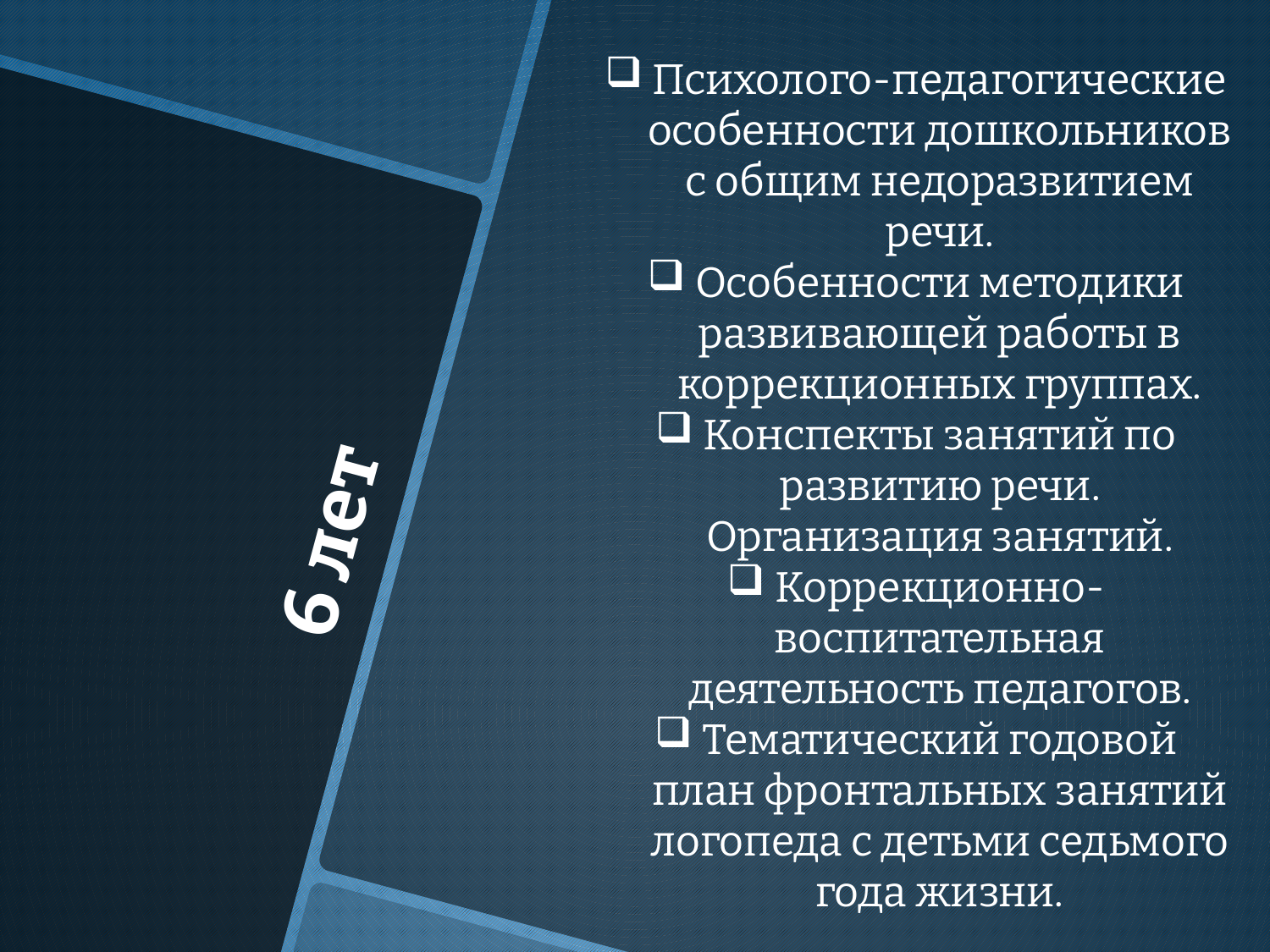

Психолого-педагогические особенности дошкольников с общим недоразвитием речи.
Особенности методики развивающей работы в коррекционных группах.
Конспекты занятий по развитию речи. Организация занятий.
Коррекционно-воспитательная деятельность педагогов.
Тематический годовой план фронтальных занятий логопеда с детьми седьмого года жизни.

# 6 лет